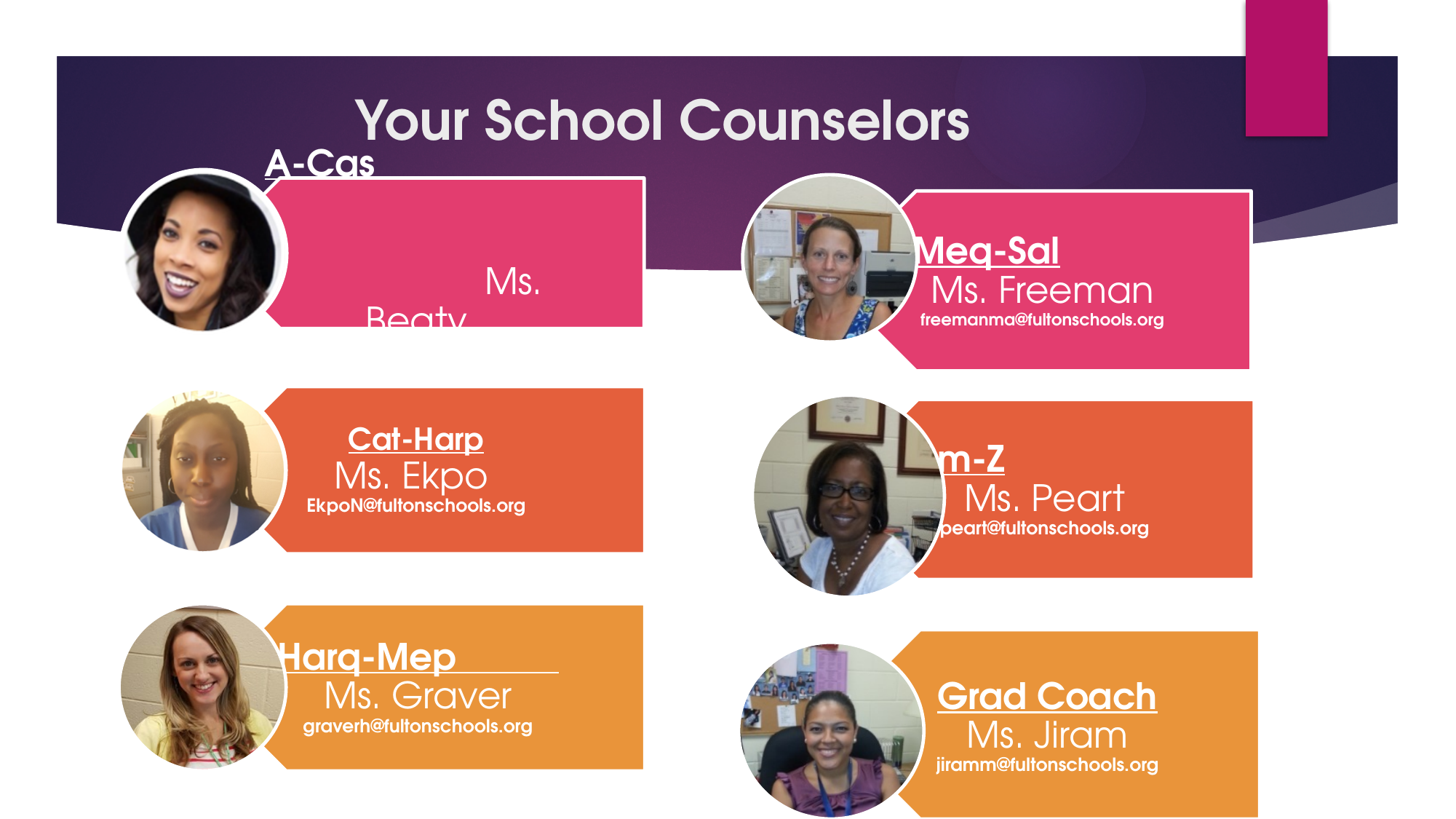

# Your School Counselors
A-Cas                                                                                                     Ms. Beaty beattyz@fultonschools.org
Cat-Harp
Ms. Ekpo
EkpoN@fultonschools.org
Harq-Mep           Ms. Graver graverh@fultonschools.org
Meq-Sal
Ms. Freeman freemanma@fultonschools.org
Sam-Z                    Ms. Peart peart@fultonschools.org
Grad Coach
Ms. Jiram jiramm@fultonschools.org